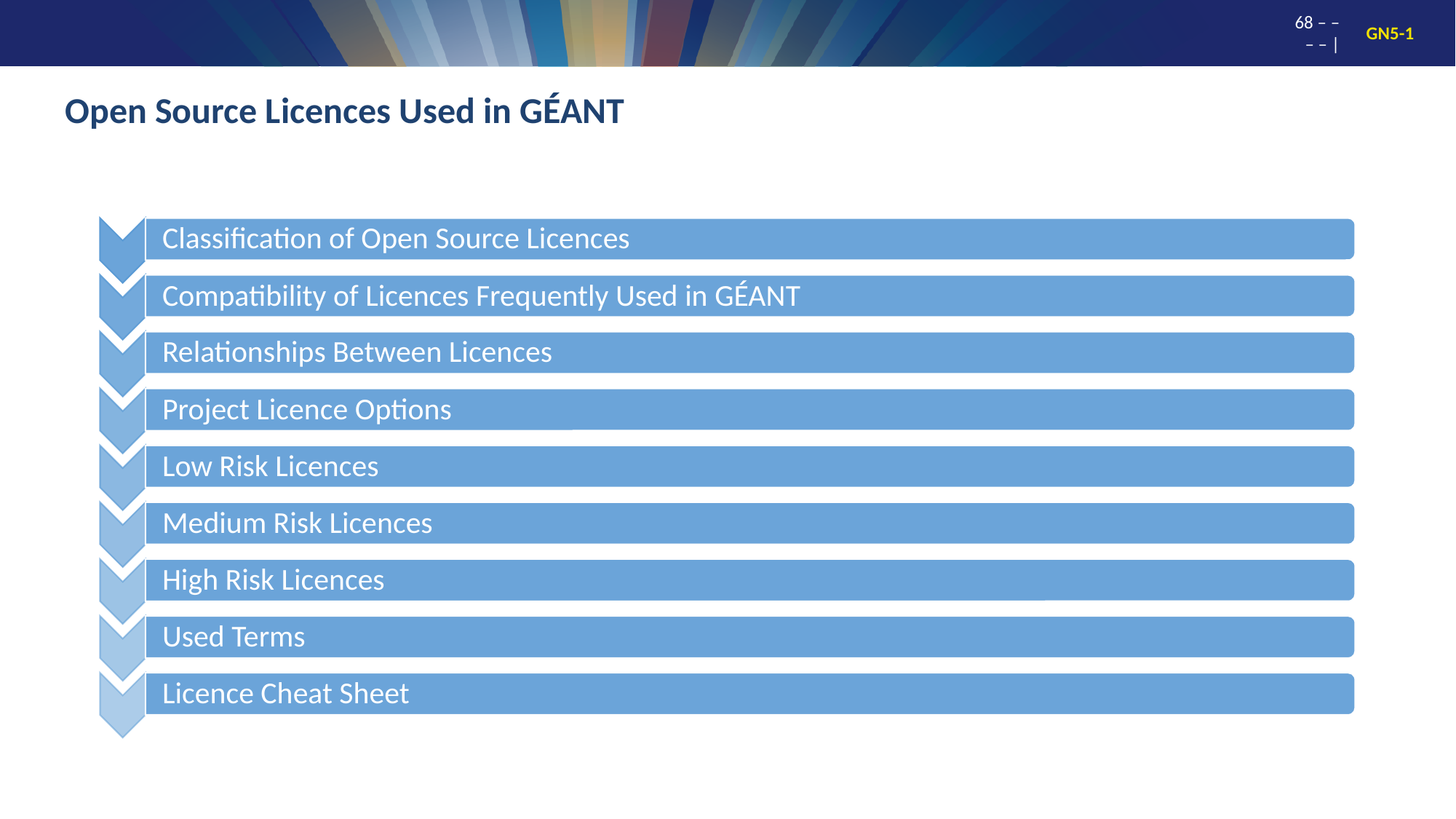

# Open Source Licences Used in GÉANT

Classification of Open Source Licences

Compatibility of Licences Frequently Used in GÉANT

Relationships Between Licences

Project Licence Options

Low Risk Licences

Medium Risk Licences

High Risk Licences

Used Terms

Licence Cheat Sheet
68